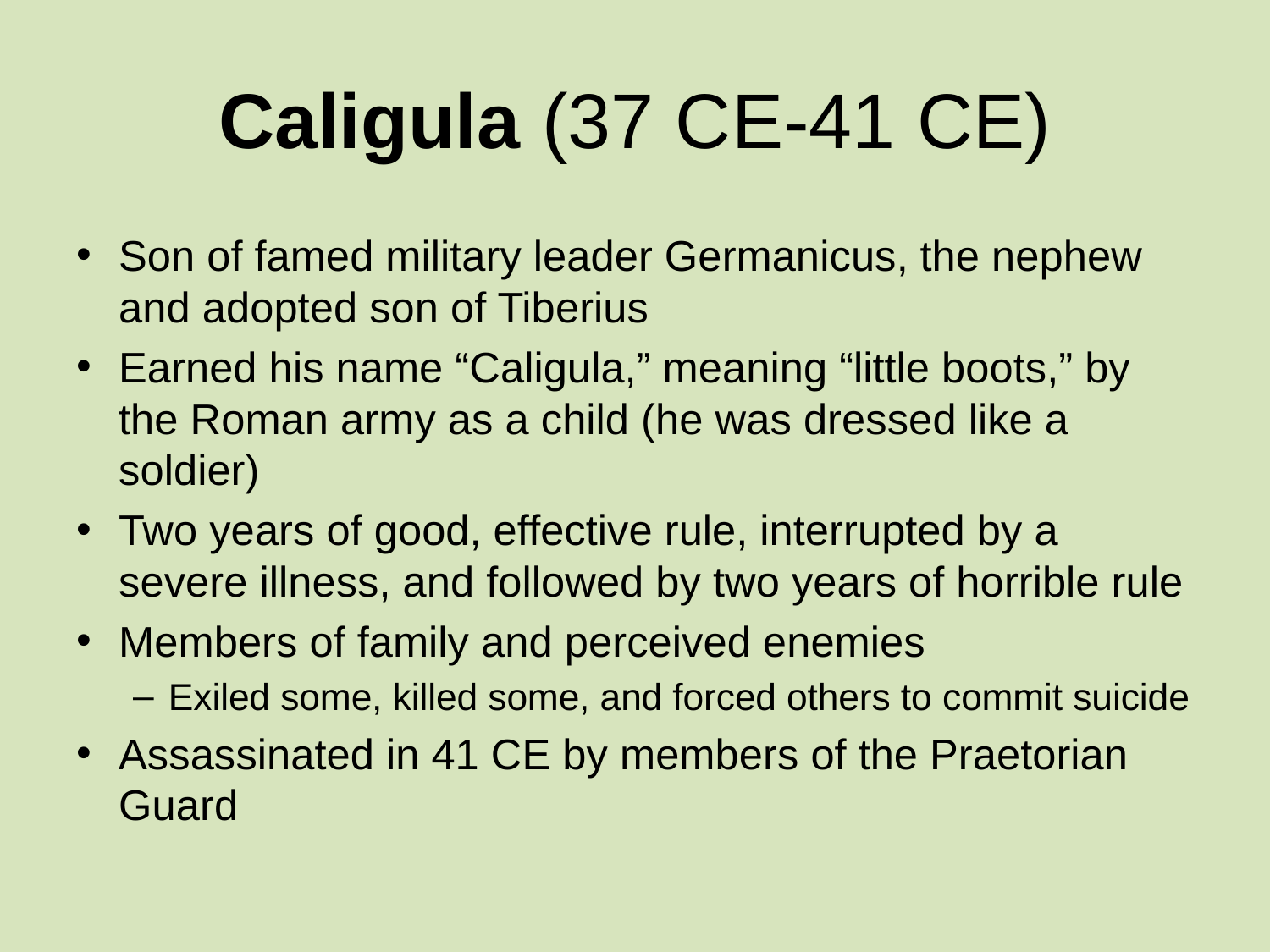

# Caligula (37 CE-41 CE)
Son of famed military leader Germanicus, the nephew and adopted son of Tiberius
Earned his name “Caligula,” meaning “little boots,” by the Roman army as a child (he was dressed like a soldier)
Two years of good, effective rule, interrupted by a severe illness, and followed by two years of horrible rule
Members of family and perceived enemies
Exiled some, killed some, and forced others to commit suicide
Assassinated in 41 CE by members of the Praetorian Guard